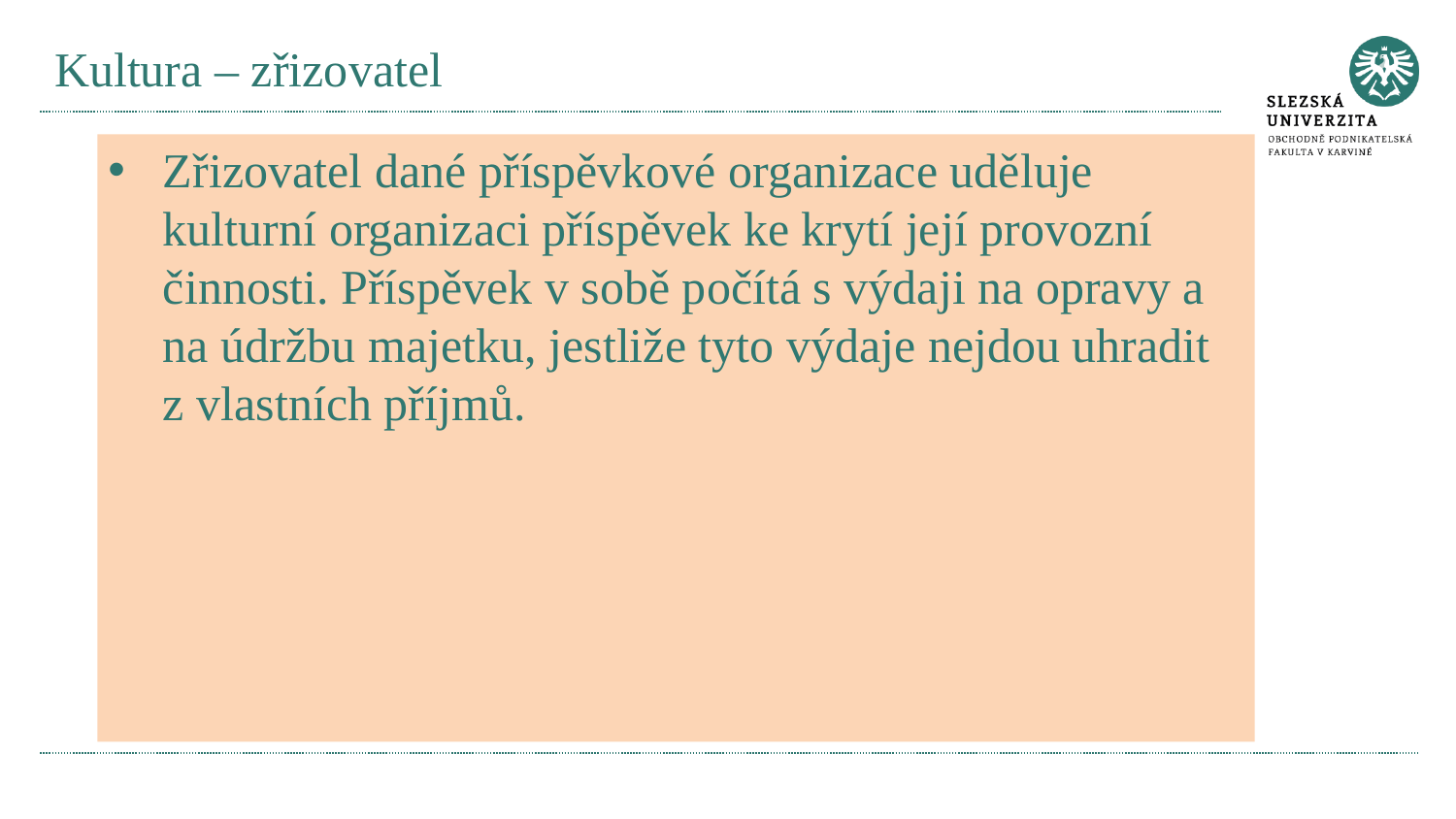

# Kultura – zřizovatel
Zřizovatel dané příspěvkové organizace uděluje kulturní organizaci příspěvek ke krytí její provozní činnosti. Příspěvek v sobě počítá s výdaji na opravy a na údržbu majetku, jestliže tyto výdaje nejdou uhradit z vlastních příjmů.